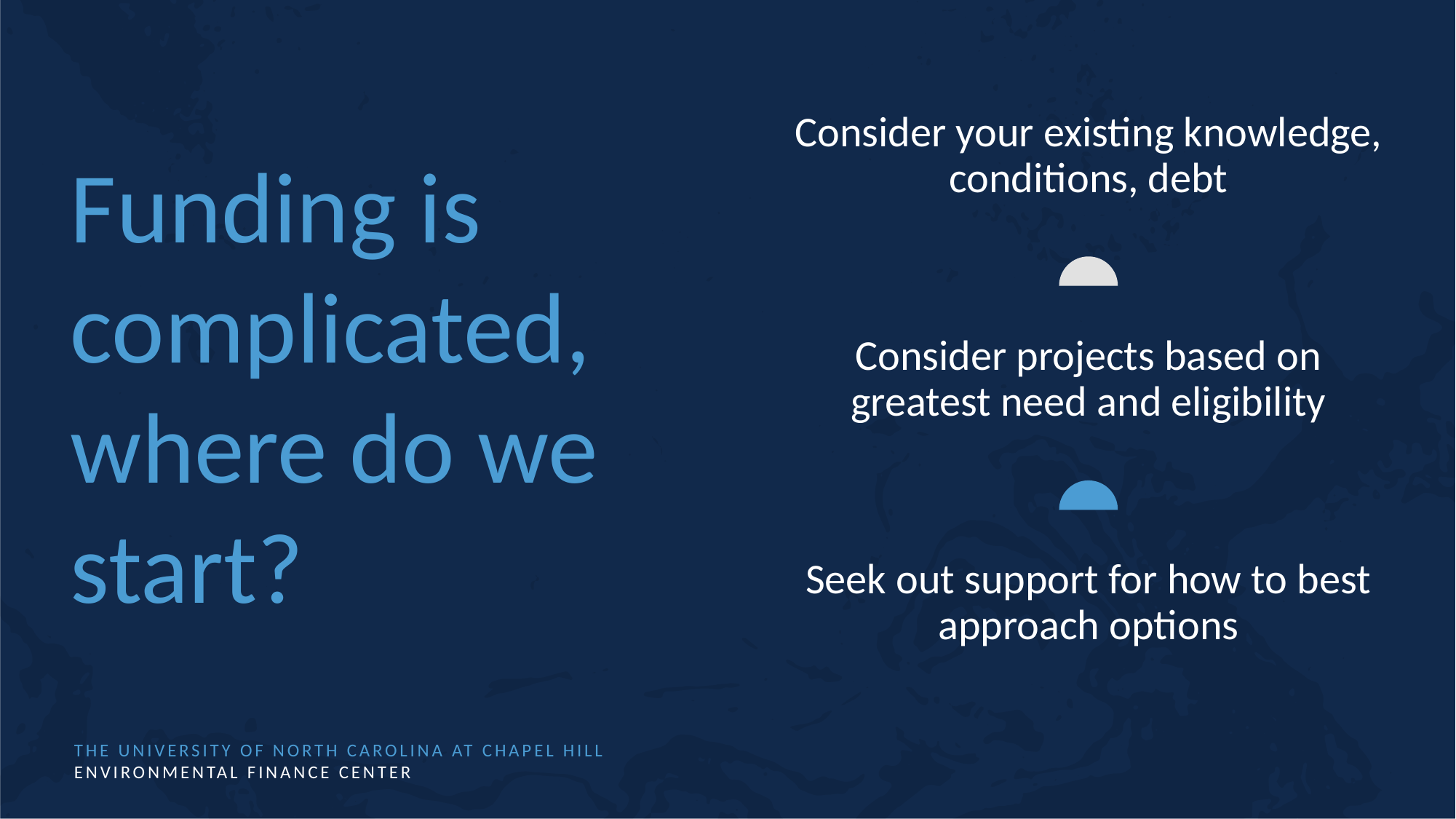

# Funding is complicated, where do we start?
Consider your existing knowledge, conditions, debt
Consider projects based on greatest need and eligibility
Seek out support for how to best approach options